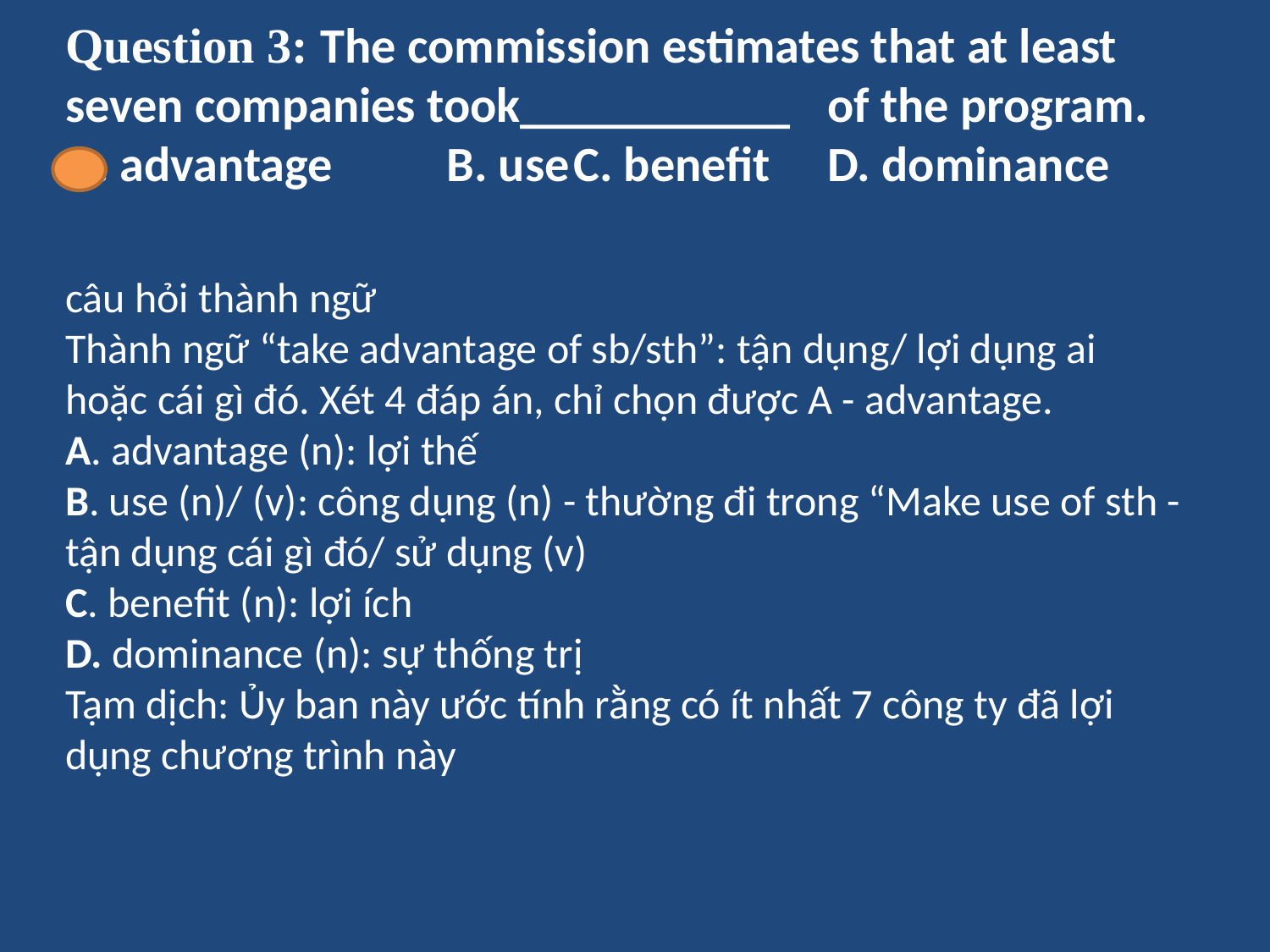

# Question 3: The commission estimates that at least seven companies took___________	of the program. A. advantage	B. use	C. benefit	D. dominance

câu hỏi thành ngữ
Thành ngữ “take advantage of sb/sth”: tận dụng/ lợi dụng ai hoặc cái gì đó. Xét 4 đáp án, chỉ chọn được A - advantage.
A. advantage (n): lợi thế
B. use (n)/ (v): công dụng (n) - thường đi trong “Make use of sth - tận dụng cái gì đó/ sử dụng (v)
C. benefit (n): lợi ích
D. dominance (n): sự thống trị
Tạm dịch: Ủy ban này ước tính rằng có ít nhất 7 công ty đã lợi dụng chương trình này